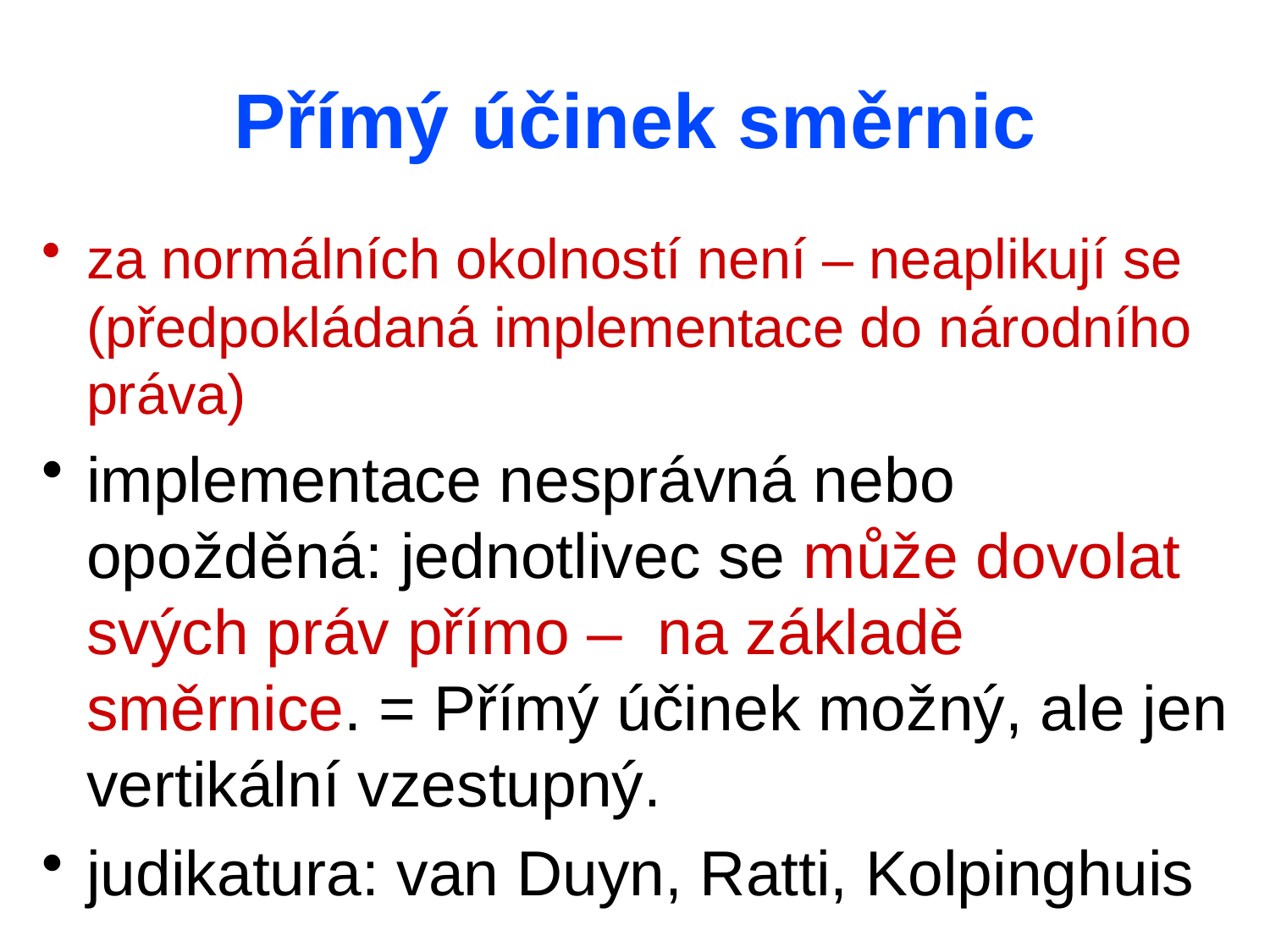

# Přímý účinek směrnic
za normálních okolností není – neaplikují se (předpokládaná implementace do národního práva)
implementace nesprávná nebo opožděná: jednotlivec se může dovolat svých práv přímo –  na základě směrnice. = Přímý účinek možný, ale jen vertikální vzestupný.
judikatura: van Duyn, Ratti, Kolpinghuis